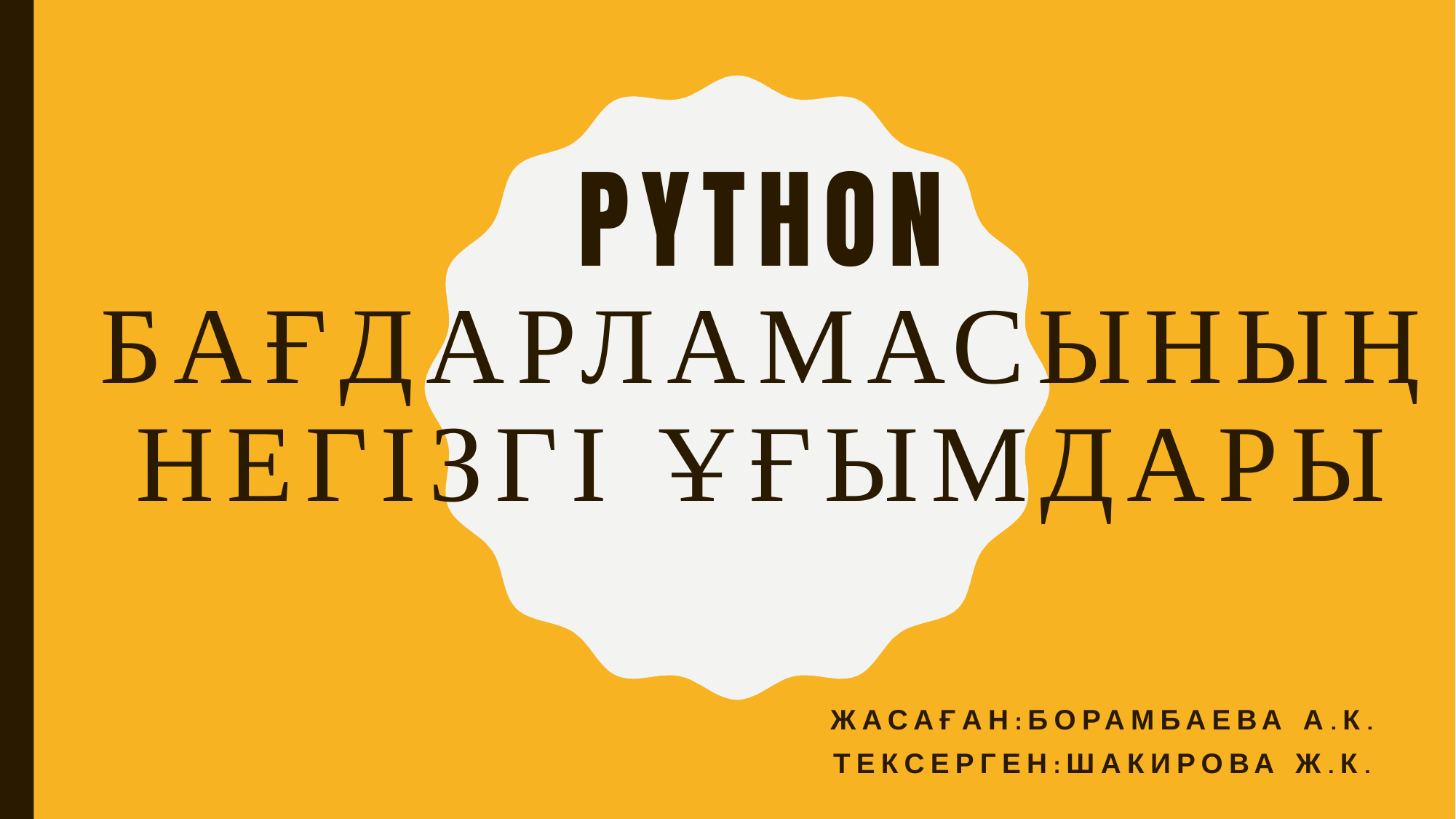

# Python бағдарламасының негізгі ұғымдары
жасаған:Борамбаева А.к.
Тексерген:Шакирова Ж.К.